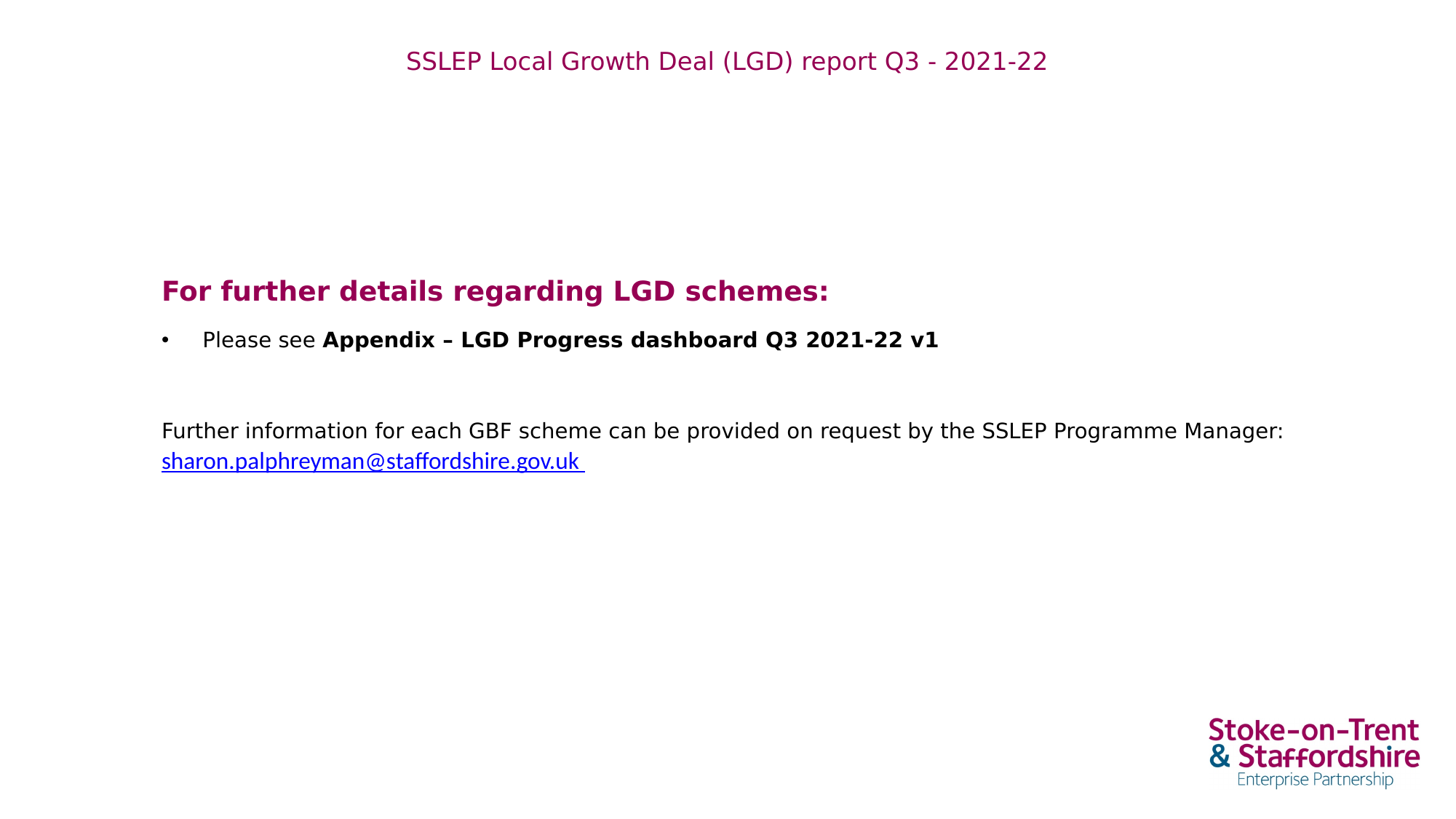

# SSLEP Local Growth Deal (LGD) report Q3 - 2021-22
For further details regarding LGD schemes:
Please see Appendix – LGD Progress dashboard Q3 2021-22 v1

Further information for each GBF scheme can be provided on request by the SSLEP Programme Manager:  sharon.palphreyman@staffordshire.gov.uk